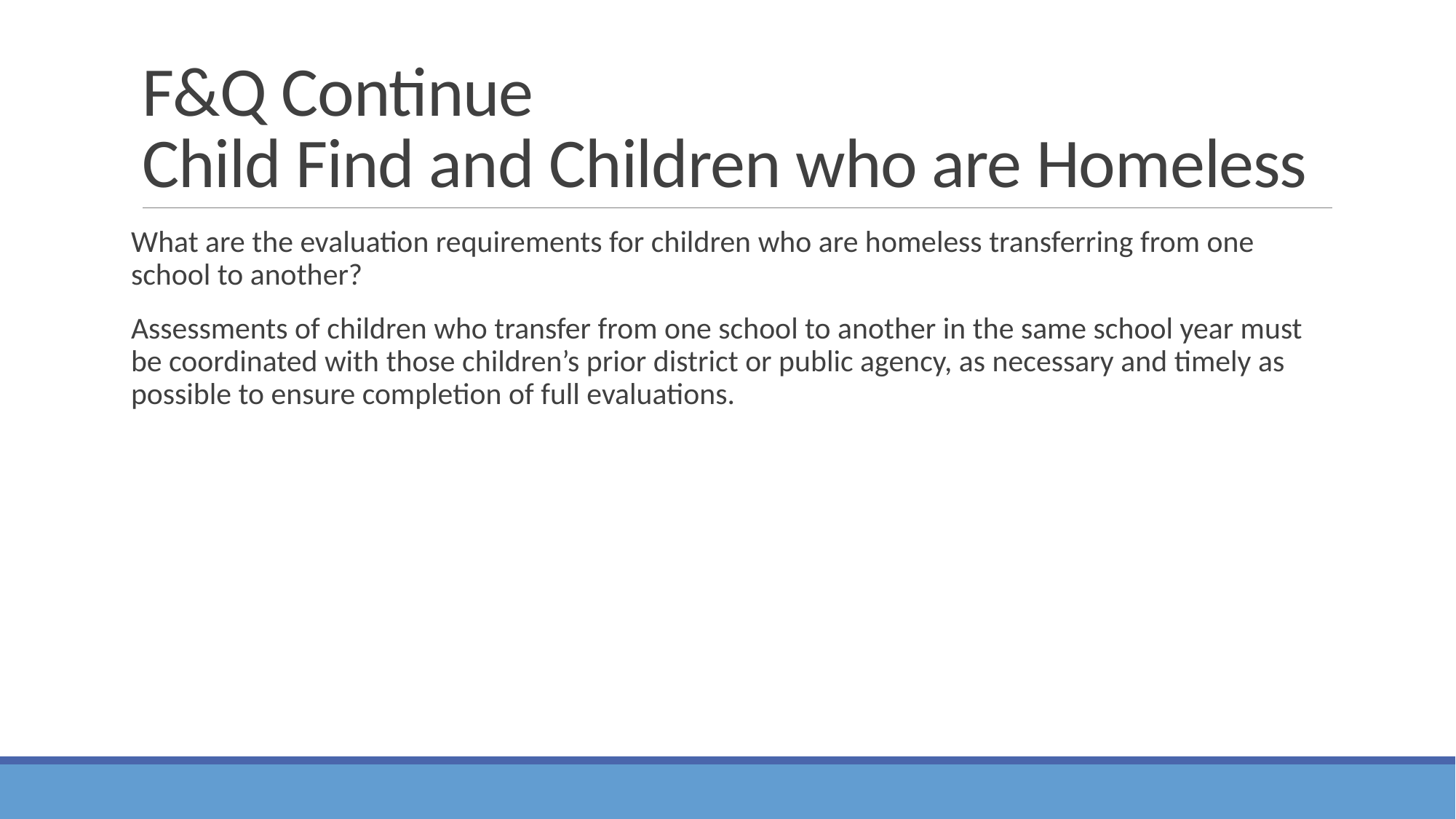

# F&Q Continue Child Find and Children who are Homeless
What are the evaluation requirements for children who are homeless transferring from one school to another?
Assessments of children who transfer from one school to another in the same school year must be coordinated with those children’s prior district or public agency, as necessary and timely as possible to ensure completion of full evaluations.